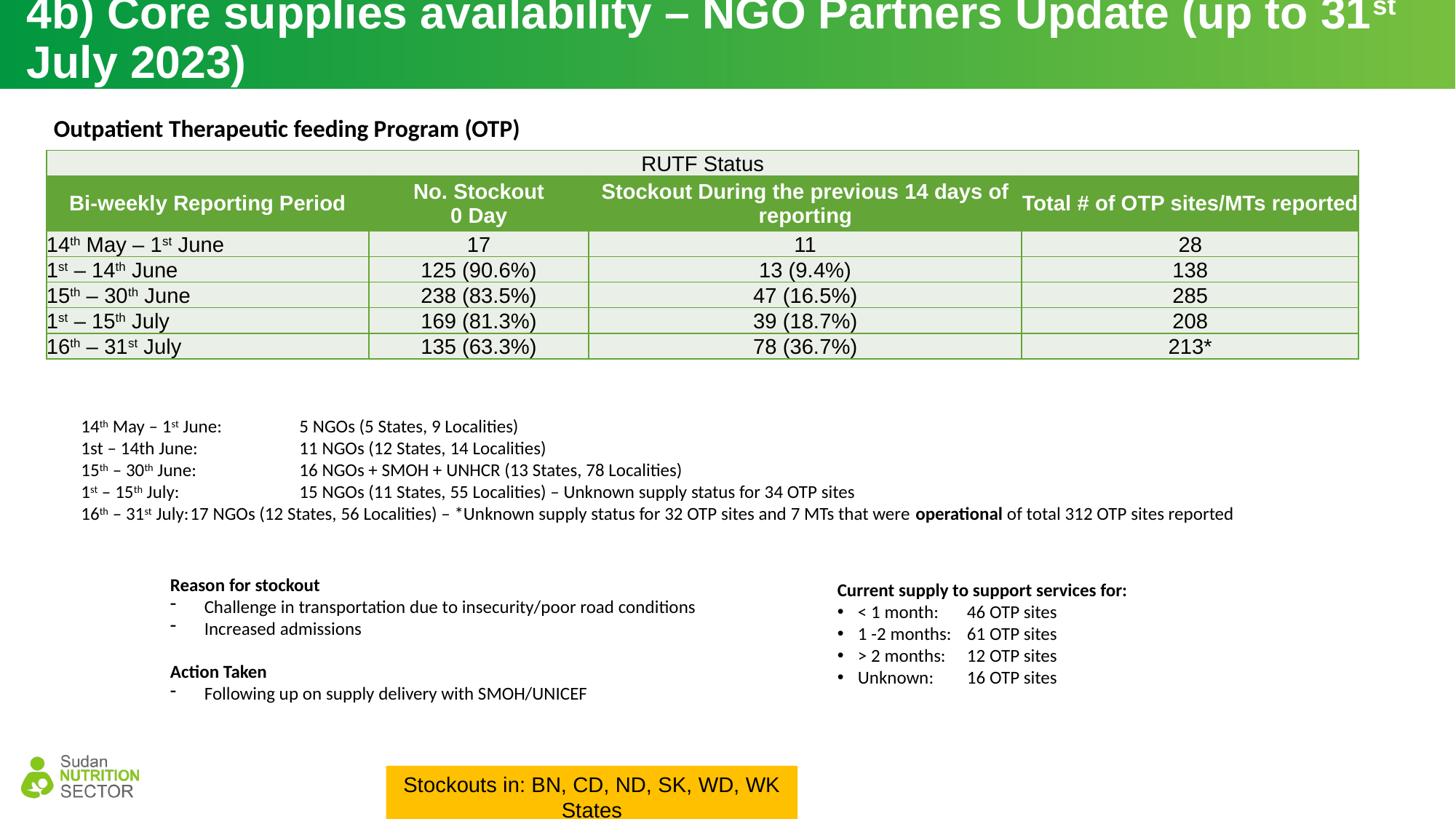

# 4b) Core supplies availability – NGO Partners Update (up to 31st July 2023)
Outpatient Therapeutic feeding Program (OTP)
| RUTF Status |  |  |  |
| --- | --- | --- | --- |
| Bi-weekly Reporting Period | No. Stockout 0 Day | Stockout During the previous 14 days of reporting | Total # of OTP sites/MTs reported |
| 14th May – 1st June | 17 | 11 | 28 |
| 1st – 14th June | 125 (90.6%) | 13 (9.4%) | 138 |
| 15th – 30th June | 238 (83.5%) | 47 (16.5%) | 285 |
| 1st – 15th July | 169 (81.3%) | 39 (18.7%) | 208 |
| 16th – 31st July | 135 (63.3%) | 78 (36.7%) | 213\* |
14th May – 1st June: 	5 NGOs (5 States, 9 Localities)
1st – 14th June: 	11 NGOs (12 States, 14 Localities)
15th – 30th June: 	16 NGOs + SMOH + UNHCR (13 States, 78 Localities)
1st – 15th July:		15 NGOs (11 States, 55 Localities) – Unknown supply status for 34 OTP sites
16th – 31st July:	17 NGOs (12 States, 56 Localities) – *Unknown supply status for 32 OTP sites and 7 MTs that were operational of total 312 OTP sites reported
Reason for stockout
Challenge in transportation due to insecurity/poor road conditions
Increased admissions

Action Taken
Following up on supply delivery with SMOH/UNICEF
Current supply to support services for:
< 1 month: 	46 OTP sites
1 -2 months: 	61 OTP sites
> 2 months: 	12 OTP sites
Unknown: 	16 OTP sites
Stockouts in: BN, CD, ND, SK, WD, WK States